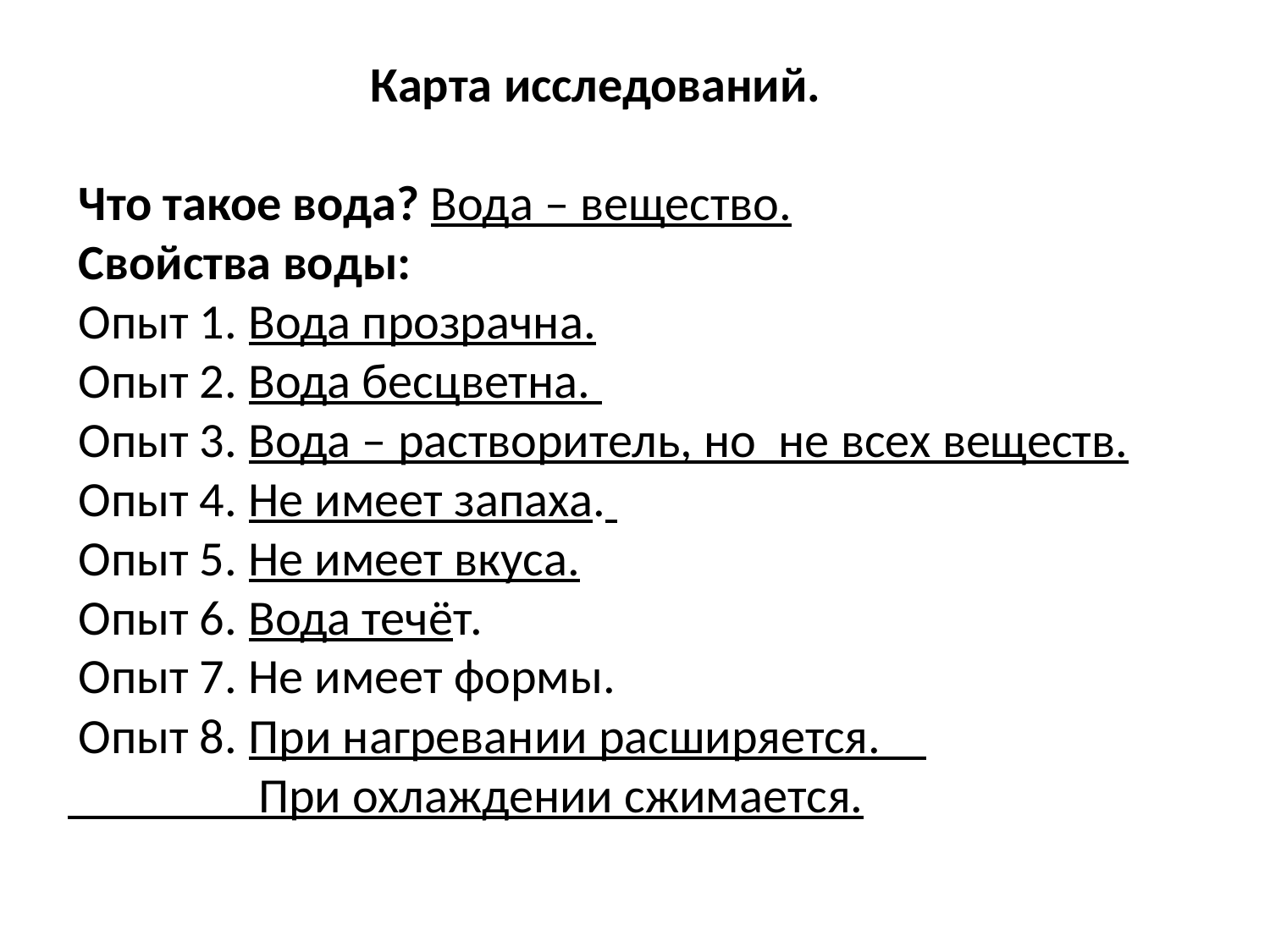

Карта исследований.

 Что такое вода? Вода – вещество.
 Свойства воды:
 Опыт 1. Вода прозрачна.
 Опыт 2. Вода бесцветна.
 Опыт 3. Вода – растворитель, но  не всех веществ.
 Опыт 4. Не имеет запаха.
 Опыт 5. Не имеет вкуса.
 Опыт 6. Вода течёт.
 Опыт 7. Не имеет формы.
 Опыт 8. При нагревании расширяется.
                 При охлаждении сжимается.